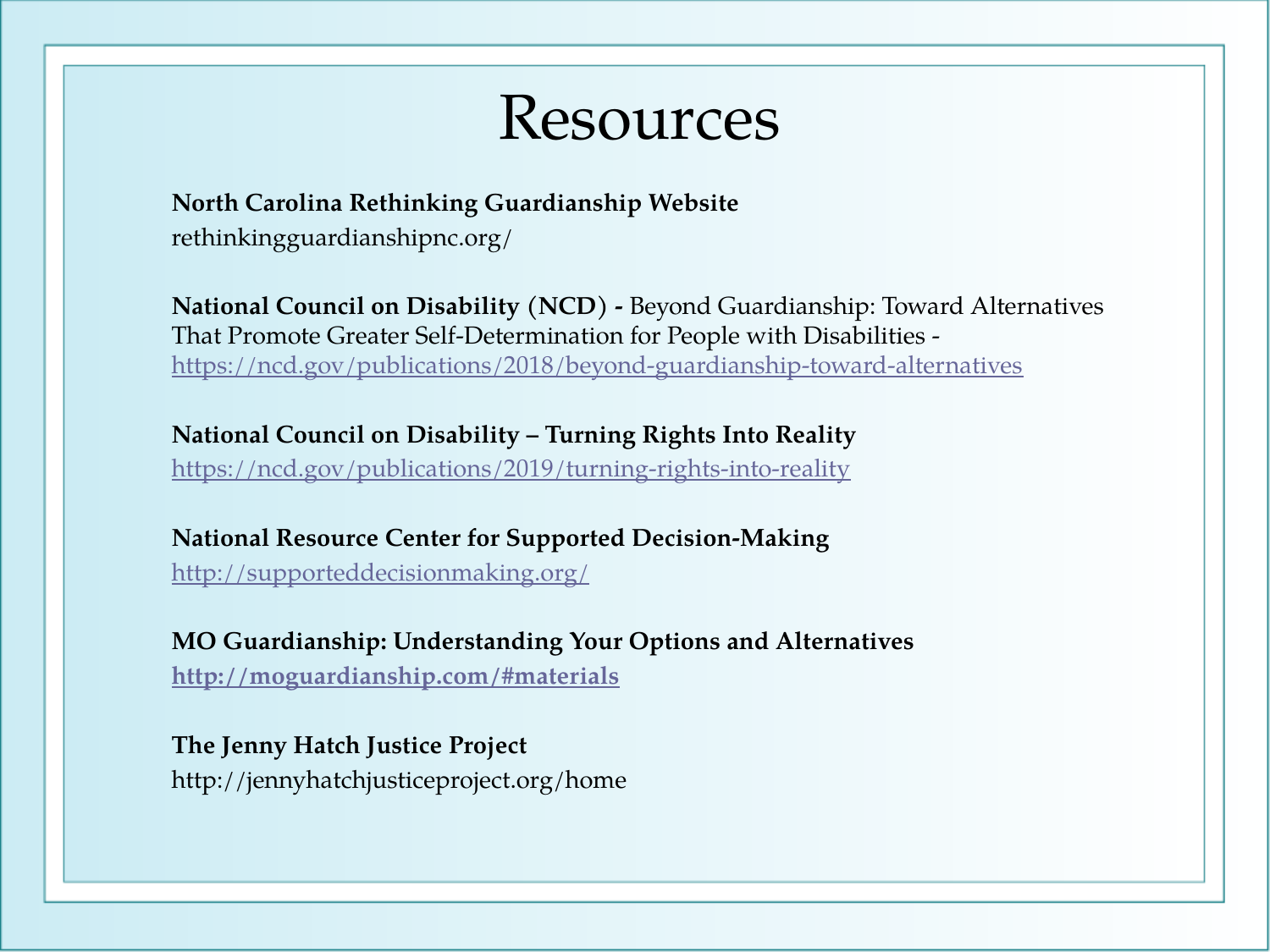

# Resources
North Carolina Rethinking Guardianship Website
rethinkingguardianshipnc.org/

National Council on Disability (NCD) - Beyond Guardianship: Toward Alternatives That Promote Greater Self-Determination for People with Disabilities - https://ncd.gov/publications/2018/beyond-guardianship-toward-alternatives

National Council on Disability – Turning Rights Into Reality
https://ncd.gov/publications/2019/turning-rights-into-reality

National Resource Center for Supported Decision-Making
http://supporteddecisionmaking.org/

MO Guardianship: Understanding Your Options and Alternatives
http://moguardianship.com/#materials

The Jenny Hatch Justice Project
http://jennyhatchjusticeproject.org/home